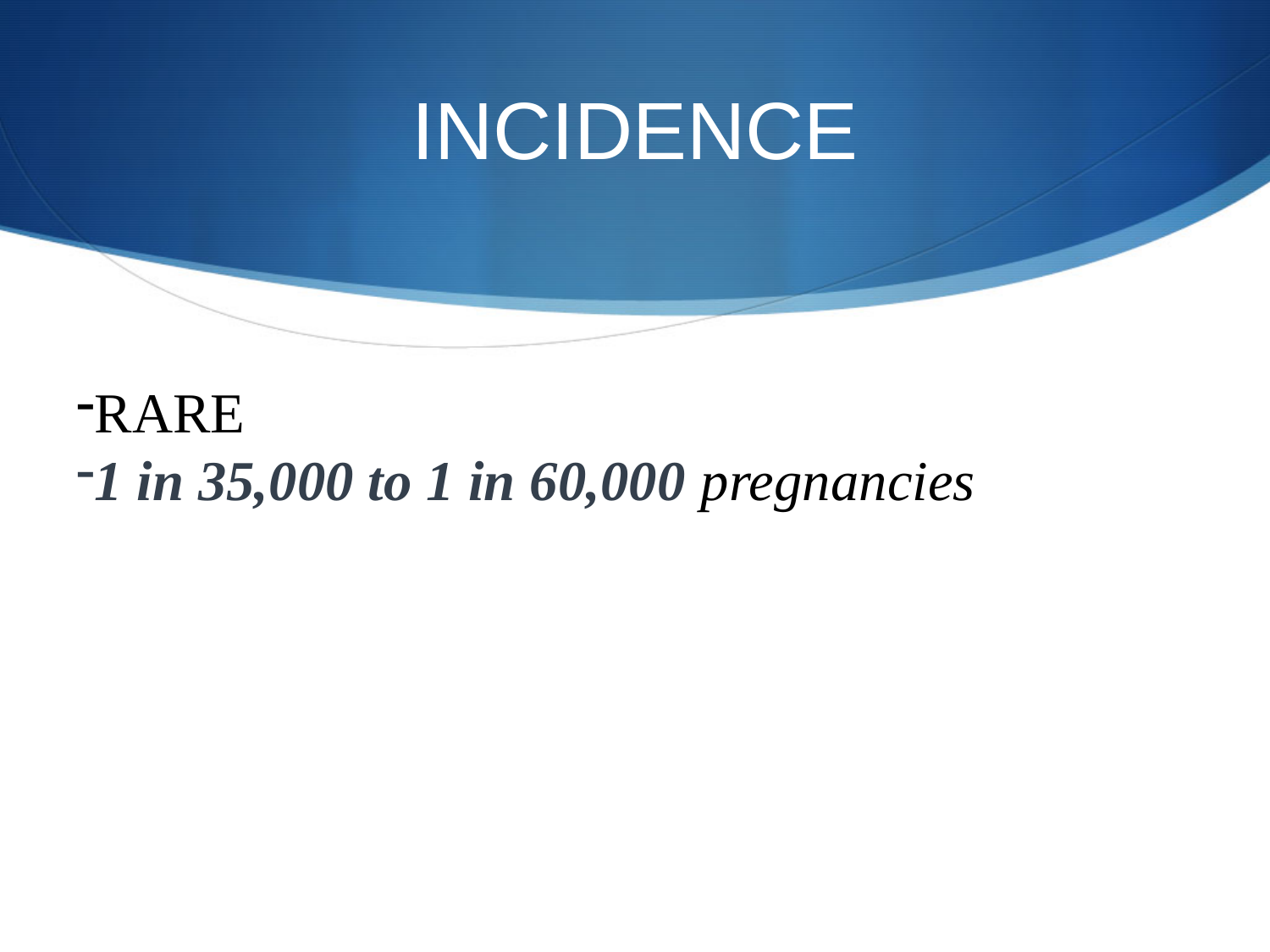

# INCIDENCE
RARE
1 in 35,000 to 1 in 60,000 pregnancies